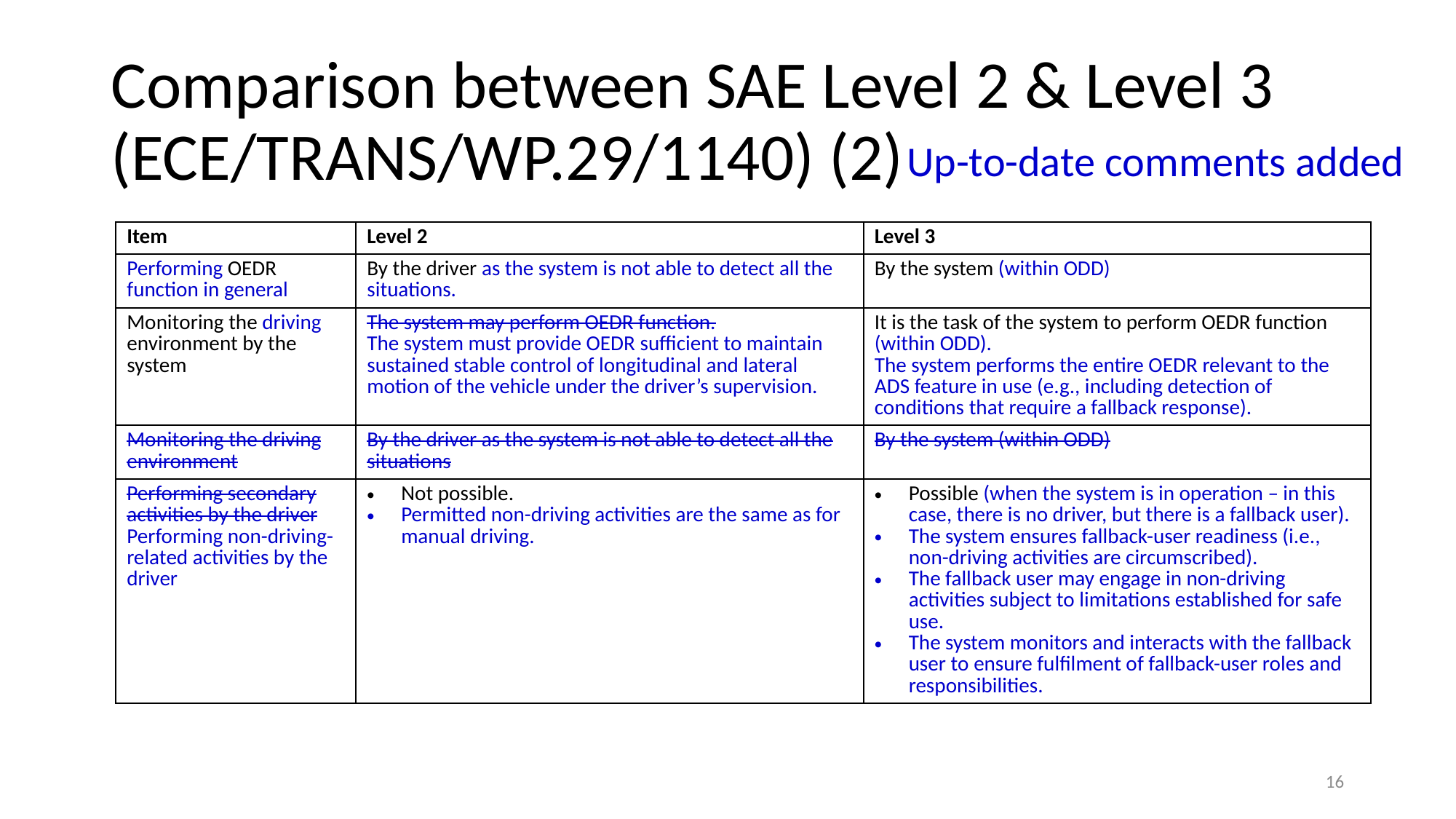

# Comparison between SAE Level 2 & Level 3 (ECE/TRANS/WP.29/1140) (2)
Up-to-date comments added
| Item | Level 2 | Level 3 |
| --- | --- | --- |
| Performing OEDR function in general | By the driver as the system is not able to detect all the situations. | By the system (within ODD) |
| Monitoring the driving environment by the system | The system may perform OEDR function. The system must provide OEDR sufficient to maintain sustained stable control of longitudinal and lateral motion of the vehicle under the driver’s supervision. | It is the task of the system to perform OEDR function (within ODD). The system performs the entire OEDR relevant to the ADS feature in use (e.g., including detection of conditions that require a fallback response). |
| Monitoring the driving environment | By the driver as the system is not able to detect all the situations | By the system (within ODD) |
| Performing secondary activities by the driver Performing non-driving-related activities by the driver | Not possible. Permitted non-driving activities are the same as for manual driving. | Possible (when the system is in operation – in this case, there is no driver, but there is a fallback user). The system ensures fallback-user readiness (i.e., non-driving activities are circumscribed). The fallback user may engage in non-driving activities subject to limitations established for safe use. The system monitors and interacts with the fallback user to ensure fulfilment of fallback-user roles and responsibilities. |
16